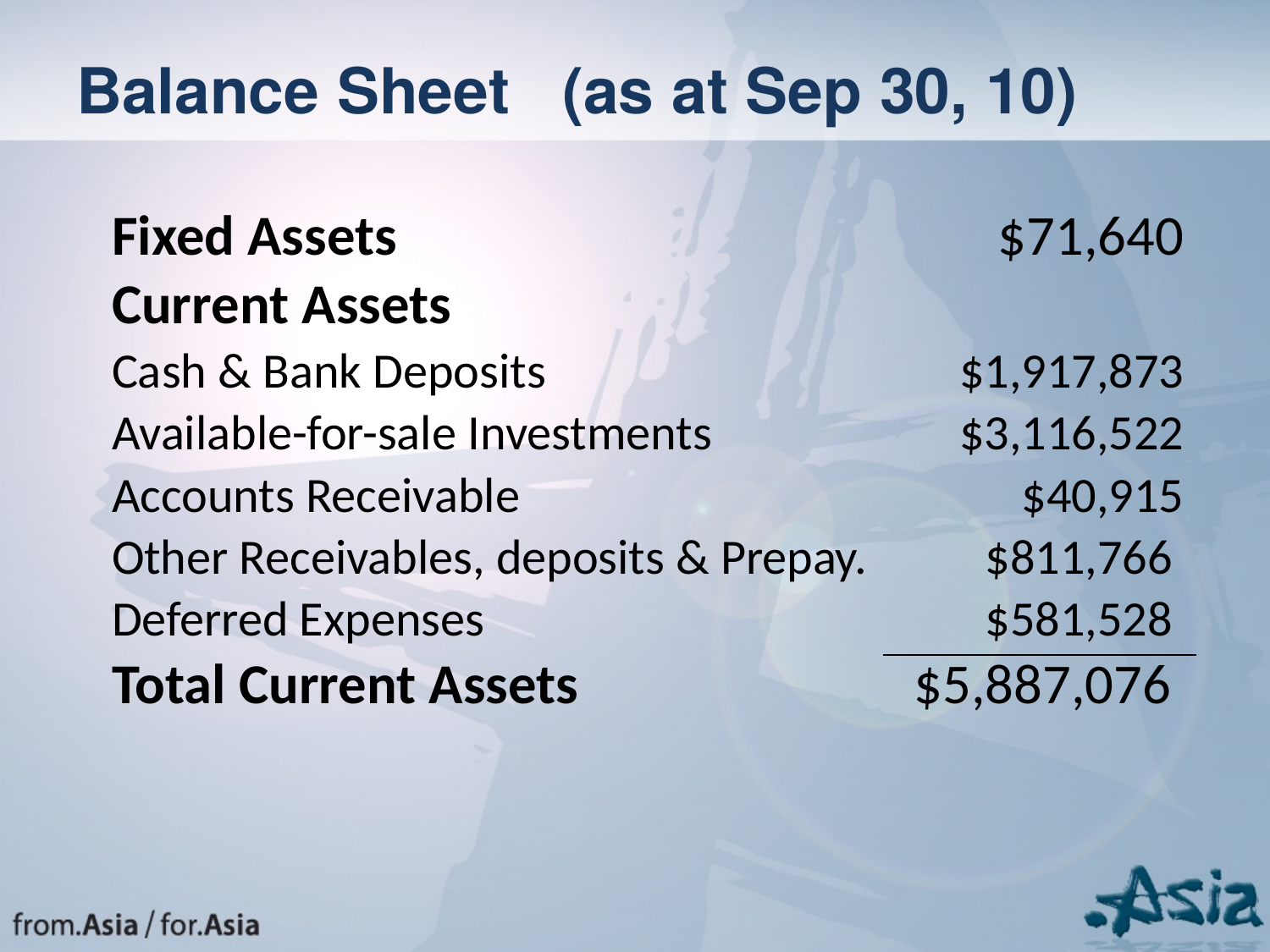

# Balance Sheet   (as at Sep 30, 10)
| Fixed Assets | $71,640 |
| --- | --- |
| Current Assets |  |
| Cash & Bank Deposits | $1,917,873 |
| Available-for-sale Investments | $3,116,522 |
| Accounts Receivable | $40,915 |
| Other Receivables, deposits & Prepay. | $811,766 |
| Deferred Expenses | $581,528 |
| Total Current Assets | $5,887,076 |